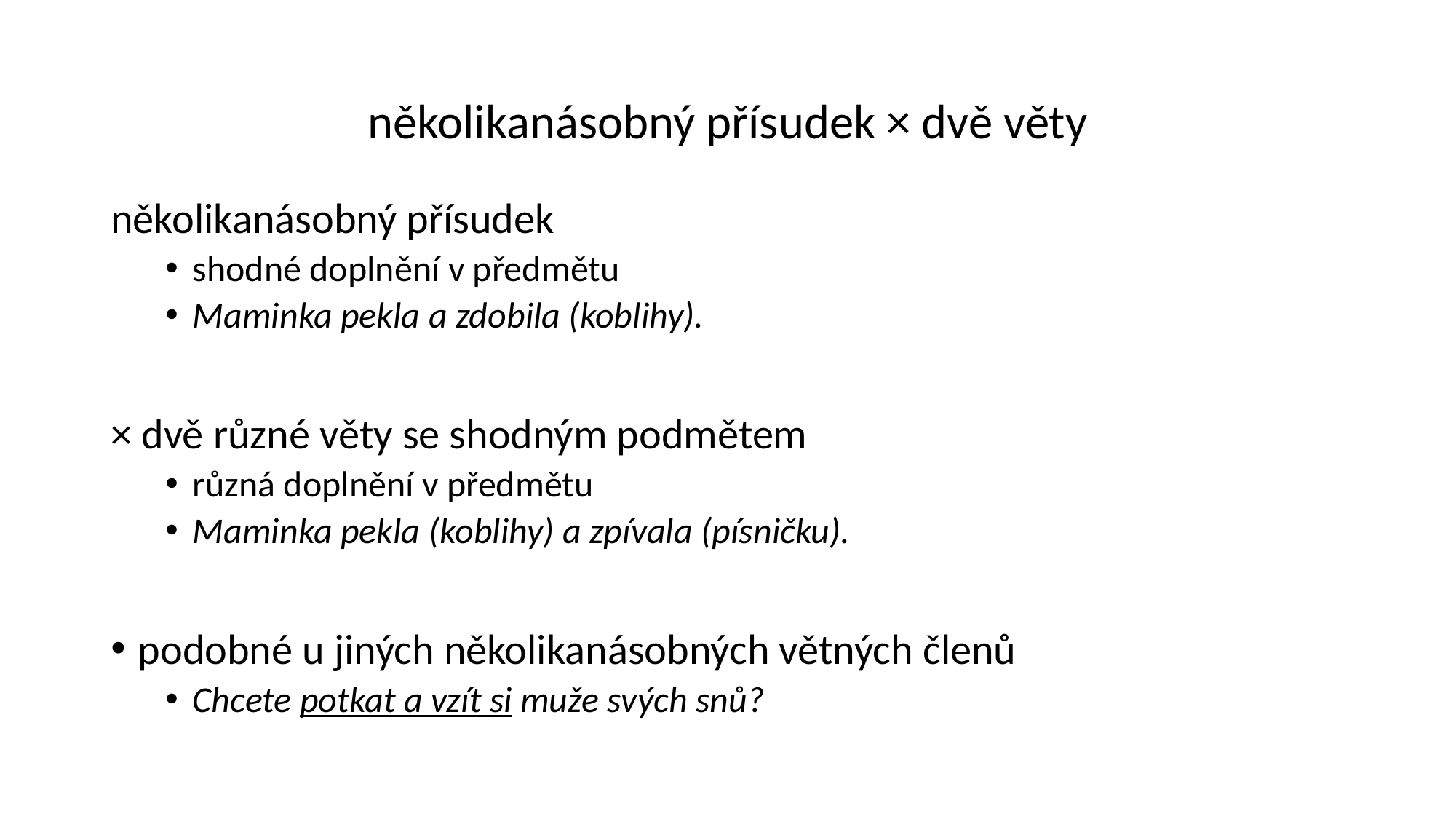

# několikanásobný přísudek × dvě věty
několikanásobný přísudek
shodné doplnění v předmětu
Maminka pekla a zdobila (koblihy).

× dvě různé věty se shodným podmětem
různá doplnění v předmětu
Maminka pekla (koblihy) a zpívala (písničku).

podobné u jiných několikanásobných větných členů
Chcete potkat a vzít si muže svých snů?